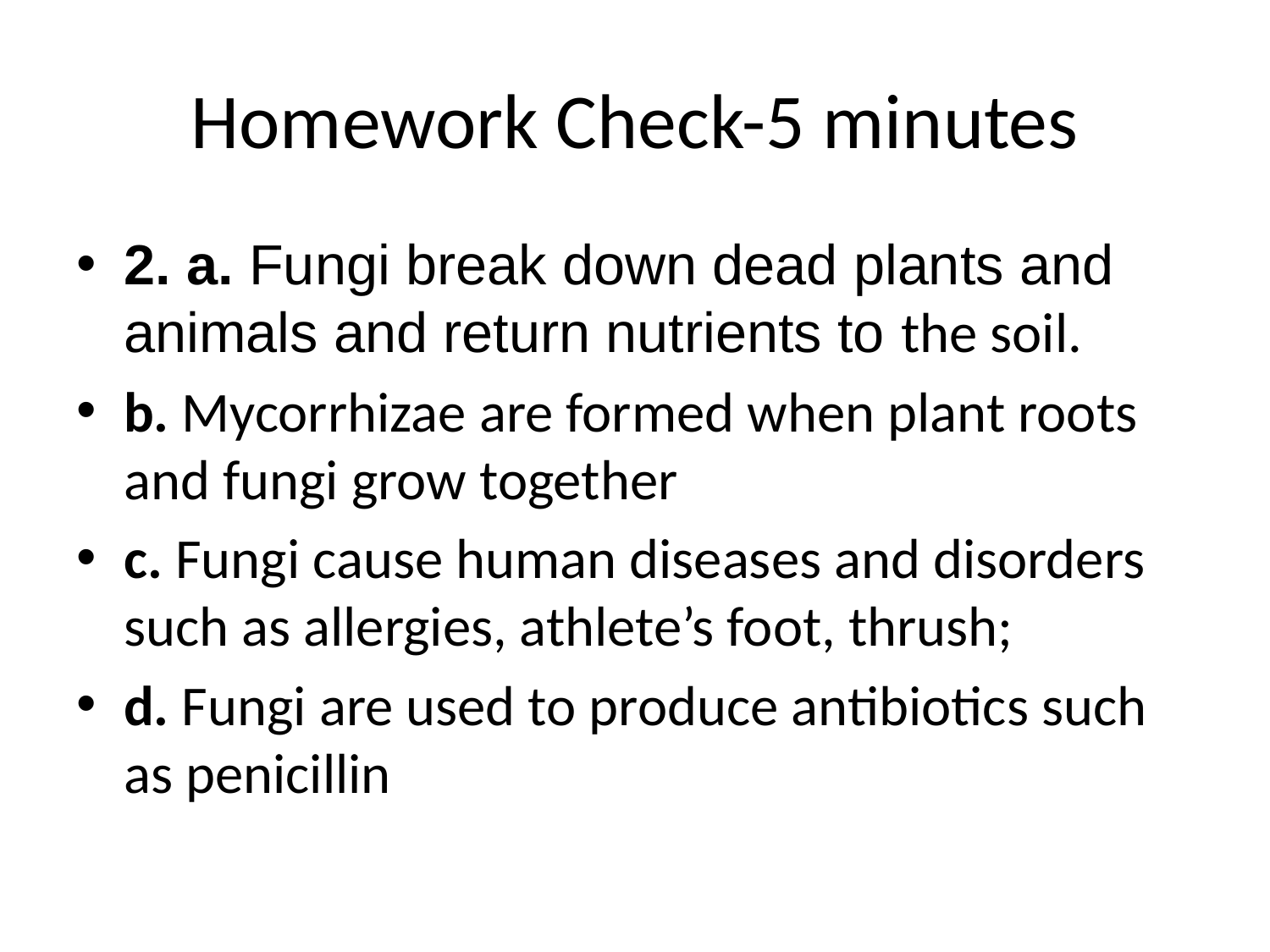

# Homework Check-5 minutes
2. a. Fungi break down dead plants and animals and return nutrients to the soil.
b. Mycorrhizae are formed when plant roots and fungi grow together
c. Fungi cause human diseases and disorders such as allergies, athlete’s foot, thrush;
d. Fungi are used to produce antibiotics such as penicillin